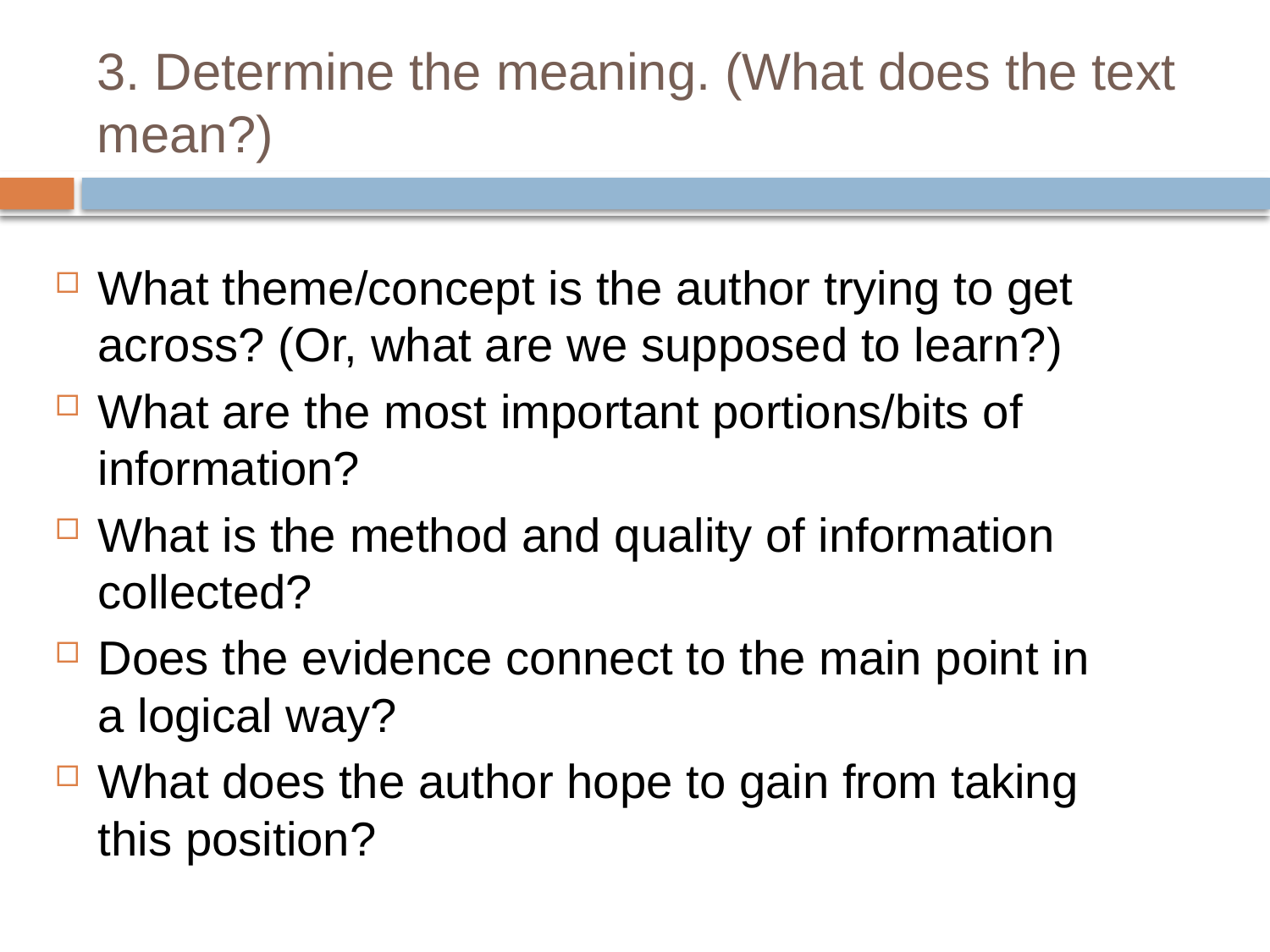

# 3. Determine the meaning. (What does the text mean?)

What theme/concept is the author trying to get across? (Or, what are we supposed to learn?)
What are the most important portions/bits of information?
What is the method and quality of information collected?
Does the evidence connect to the main point in a logical way?
What does the author hope to gain from taking this position?